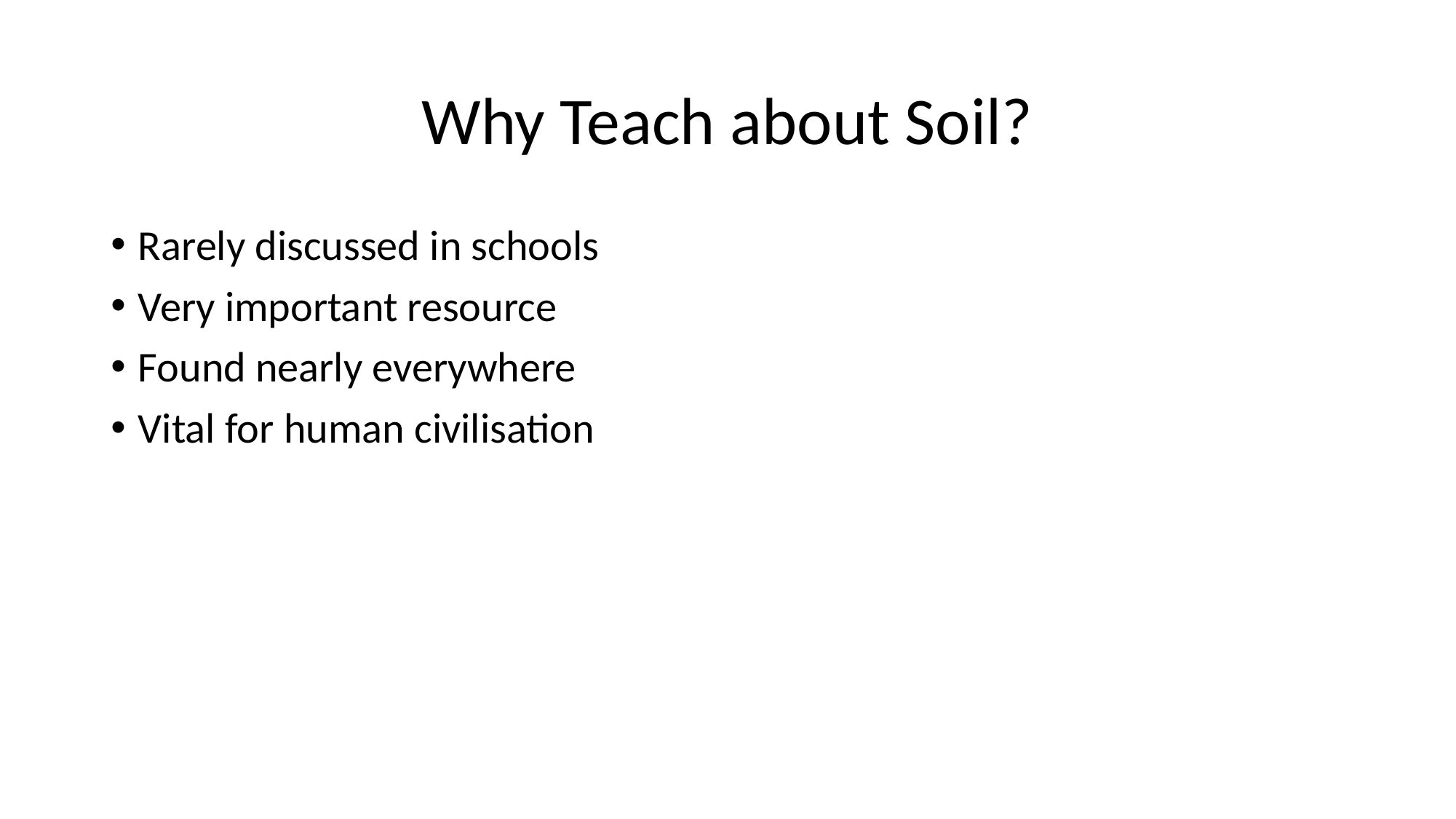

# Why Teach about Soil?
Rarely discussed in schools
Very important resource
Found nearly everywhere
Vital for human civilisation